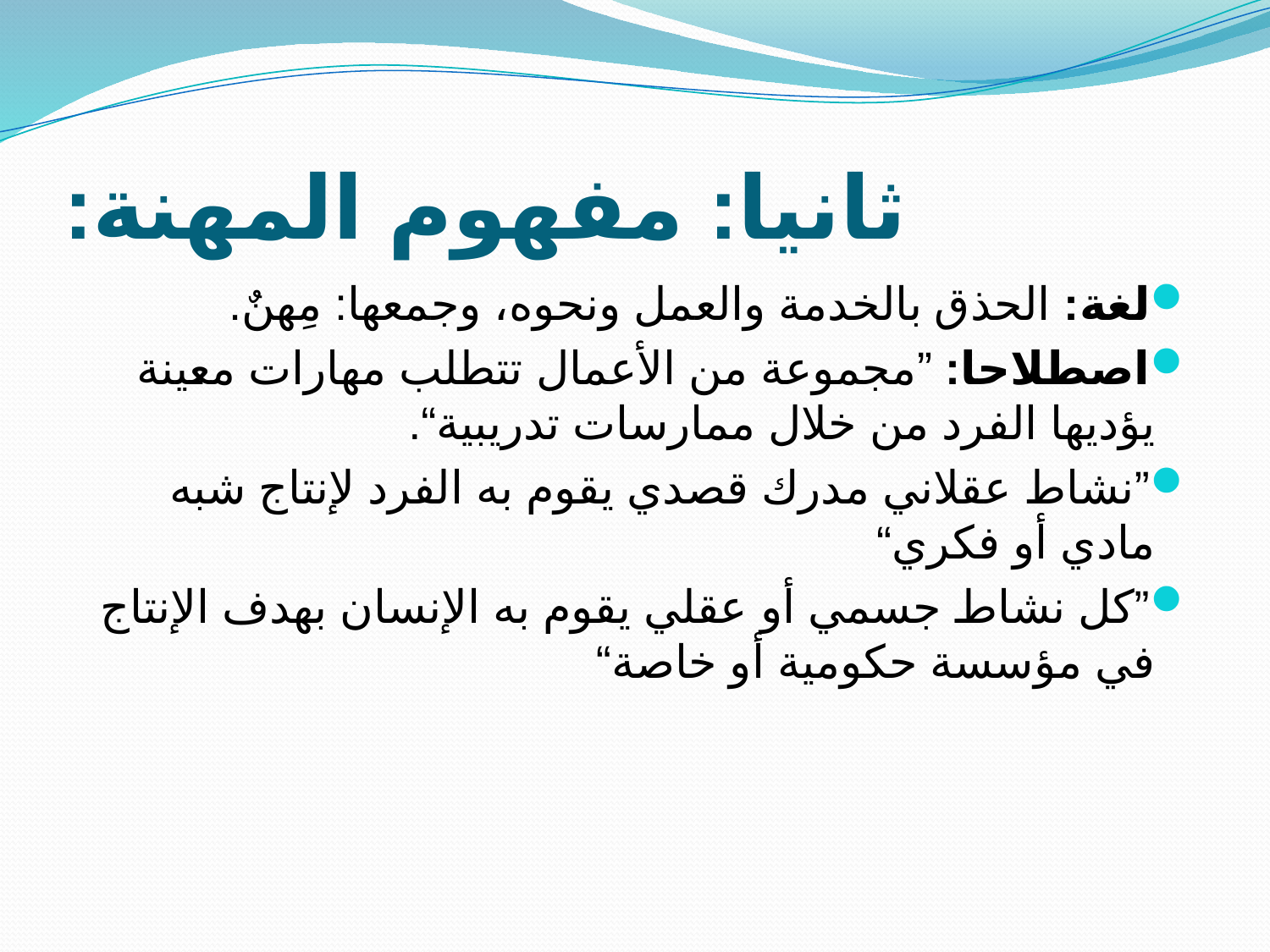

# ثانيا: مفهوم المهنة:
لغة: الحذق بالخدمة والعمل ونحوه، وجمعها: مِهنٌ.
اصطلاحا: ”مجموعة من الأعمال تتطلب مهارات معينة يؤديها الفرد من خلال ممارسات تدريبية“.
”نشاط عقلاني مدرك قصدي يقوم به الفرد لإنتاج شبه مادي أو فكري“
”كل نشاط جسمي أو عقلي يقوم به الإنسان بهدف الإنتاج في مؤسسة حكومية أو خاصة“